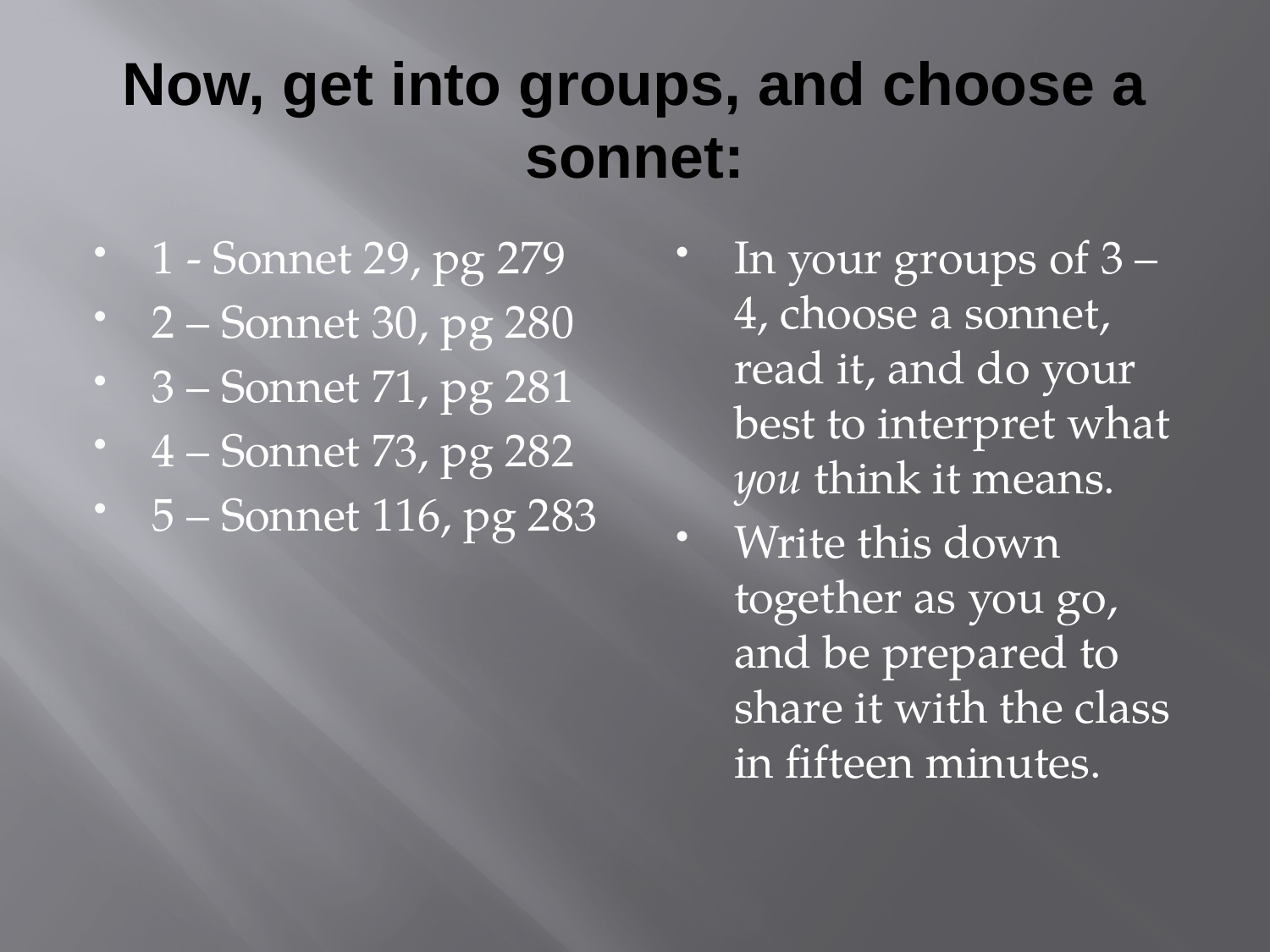

# Now, get into groups, and choose a sonnet:
1 - Sonnet 29, pg 279
2 – Sonnet 30, pg 280
3 – Sonnet 71, pg 281
4 – Sonnet 73, pg 282
5 – Sonnet 116, pg 283
In your groups of 3 – 4, choose a sonnet, read it, and do your best to interpret what you think it means.
Write this down together as you go, and be prepared to share it with the class in fifteen minutes.